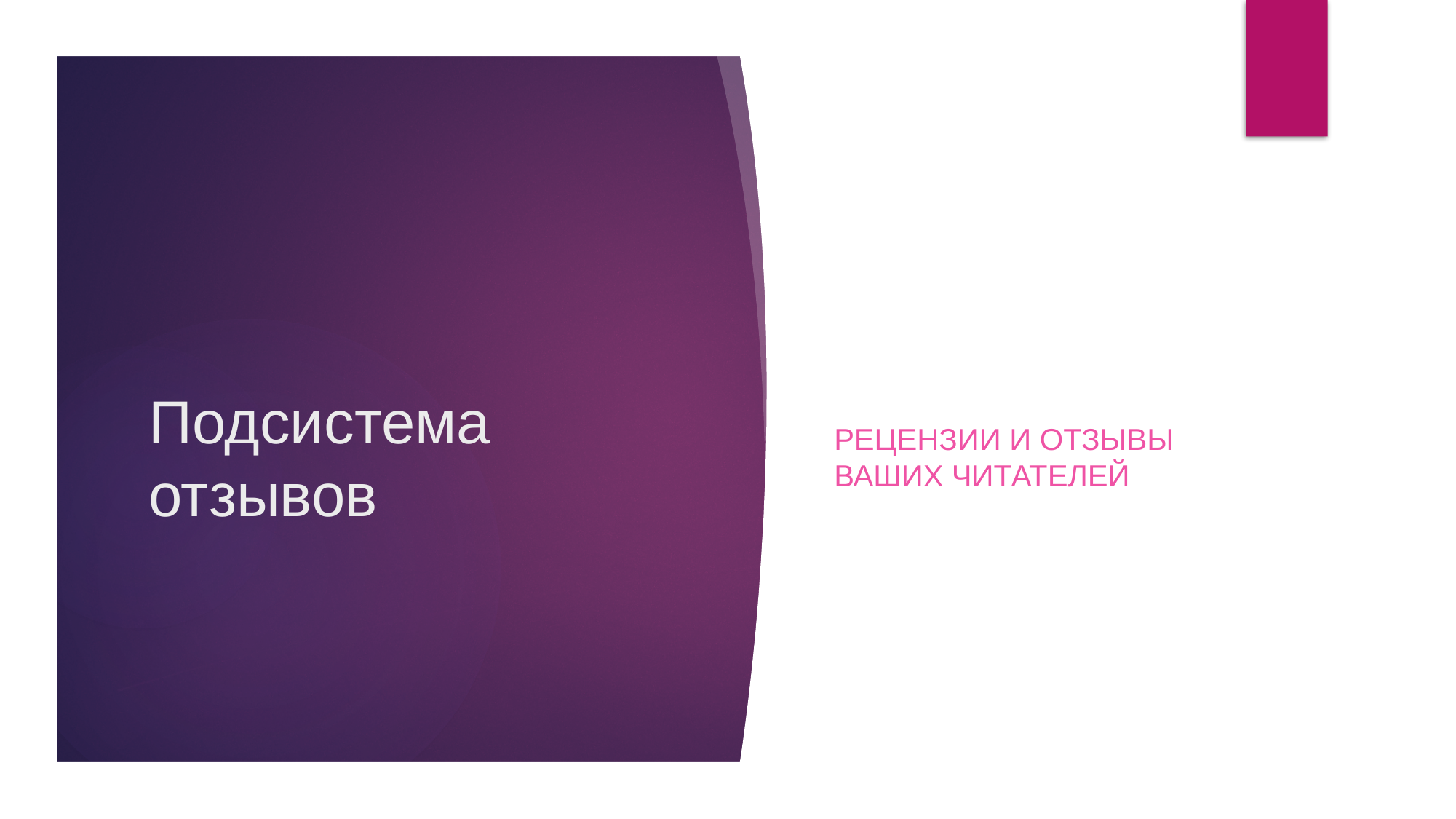

# Подсистема отзывов
Рецензии и отзывы ваших читателей